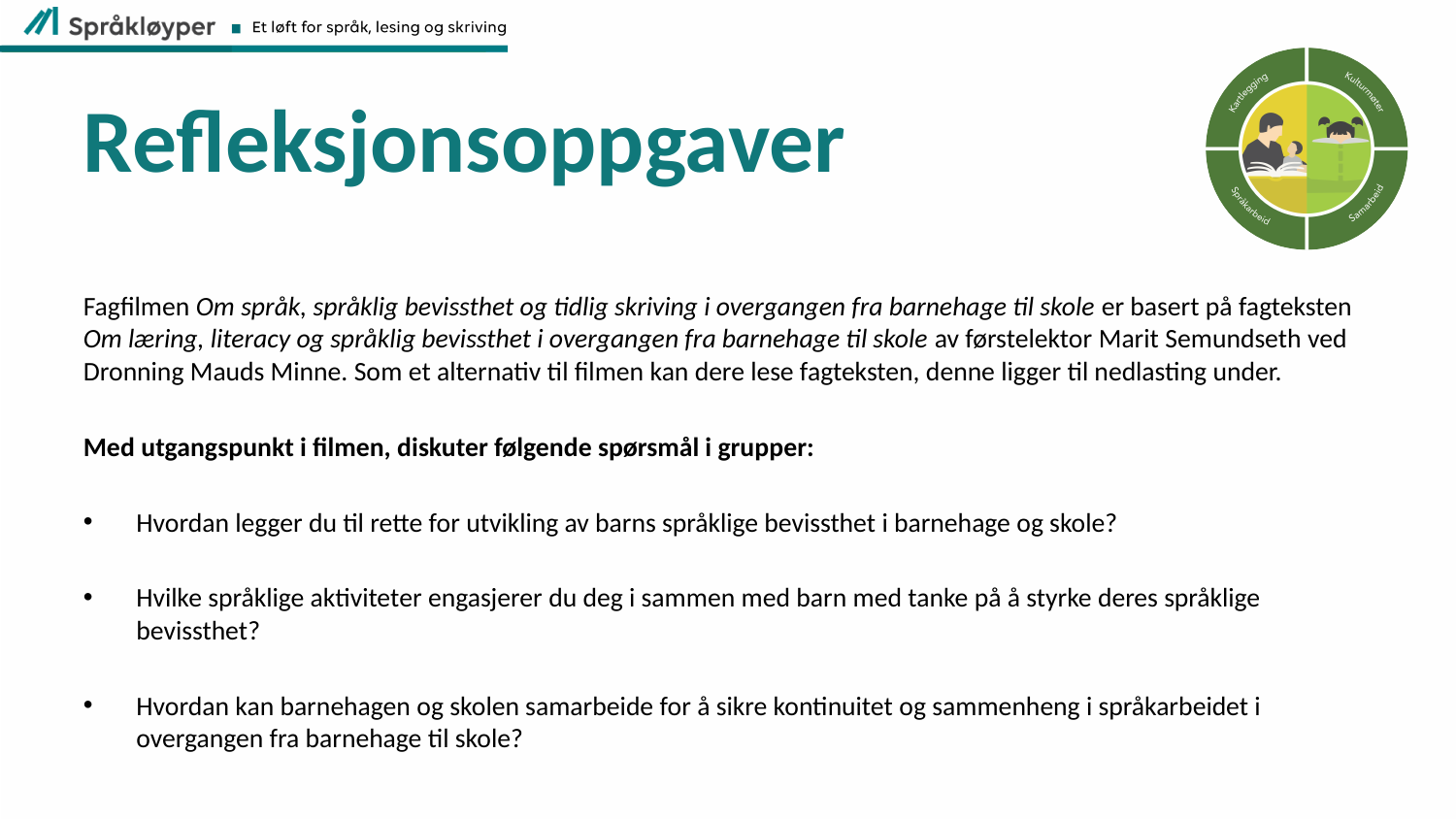

# Refleksjonsoppgaver

Fagfilmen Om språk, språklig bevissthet og tidlig skriving i overgangen fra barnehage til skole er basert på fagteksten Om læring, literacy og språklig bevissthet i overgangen fra barnehage til skole av førstelektor Marit Semundseth ved Dronning Mauds Minne. Som et alternativ til filmen kan dere lese fagteksten, denne ligger til nedlasting under.

Med utgangspunkt i filmen, diskuter følgende spørsmål i grupper:

Hvordan legger du til rette for utvikling av barns språklige bevissthet i barnehage og skole?

Hvilke språklige aktiviteter engasjerer du deg i sammen med barn med tanke på å styrke deres språklige bevissthet?

Hvordan kan barnehagen og skolen samarbeide for å sikre kontinuitet og sammenheng i språkarbeidet i overgangen fra barnehage til skole?